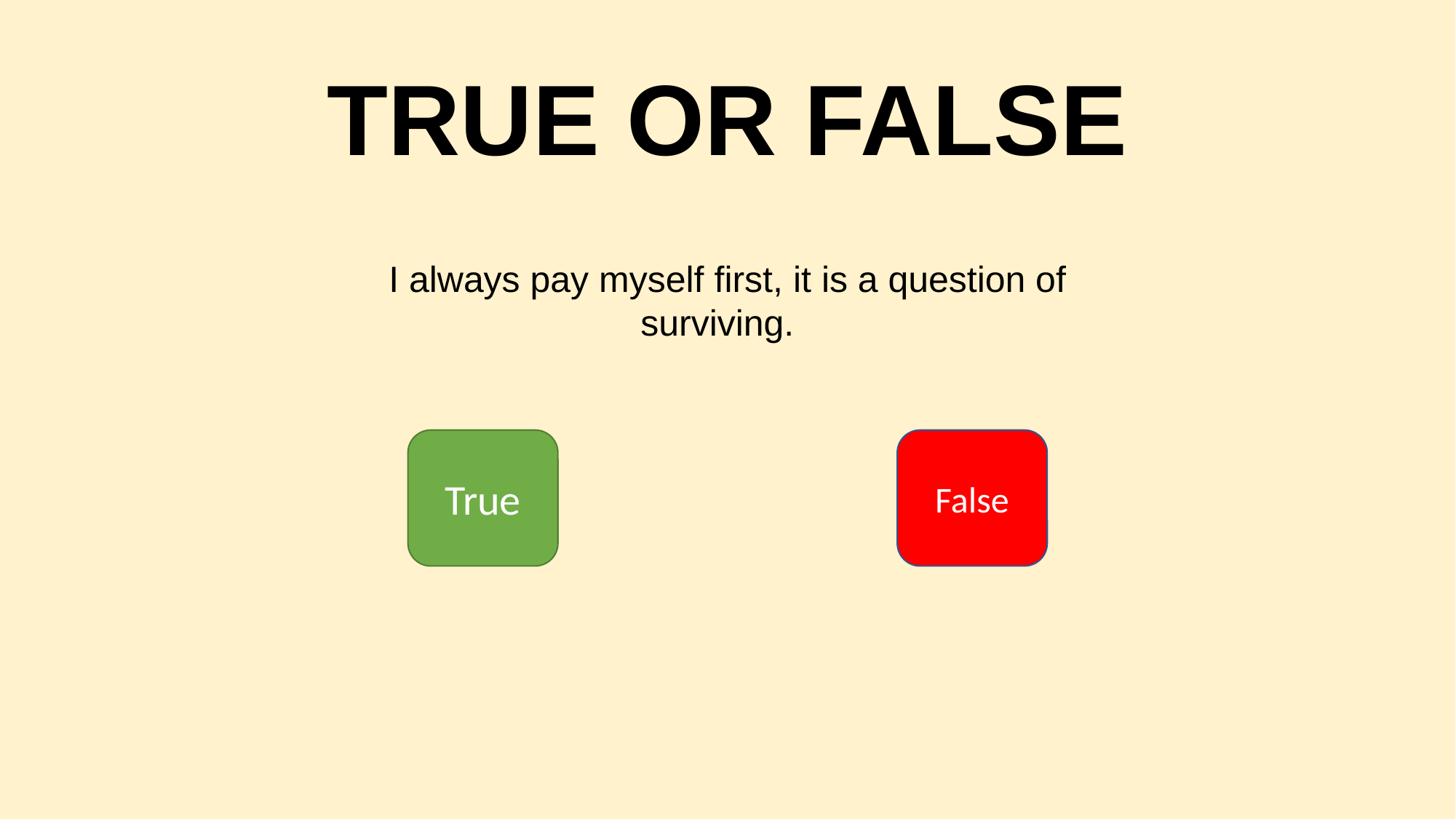

# TRUE OR FALSE
I always pay myself first, it is a question of surviving.
True
False